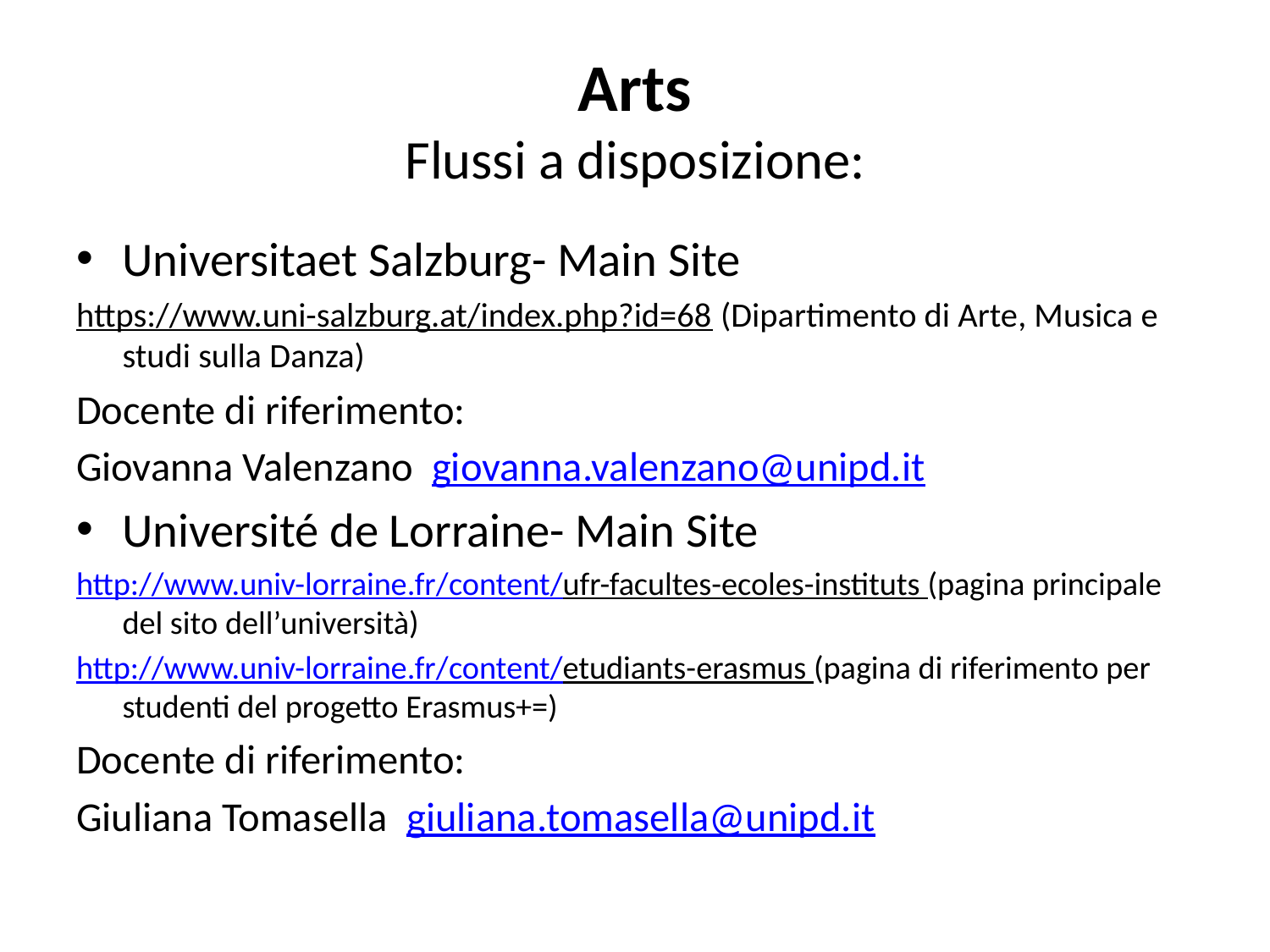

# Arts Flussi a disposizione:
Universitaet Salzburg- Main Site
https://www.uni-salzburg.at/index.php?id=68 (Dipartimento di Arte, Musica e studi sulla Danza)
Docente di riferimento:
Giovanna Valenzano  giovanna.valenzano@unipd.it
Université de Lorraine- Main Site
http://www.univ-lorraine.fr/content/ufr-facultes-ecoles-instituts (pagina principale del sito dell’università)
http://www.univ-lorraine.fr/content/etudiants-erasmus (pagina di riferimento per studenti del progetto Erasmus+=)
Docente di riferimento:
Giuliana Tomasella  giuliana.tomasella@unipd.it